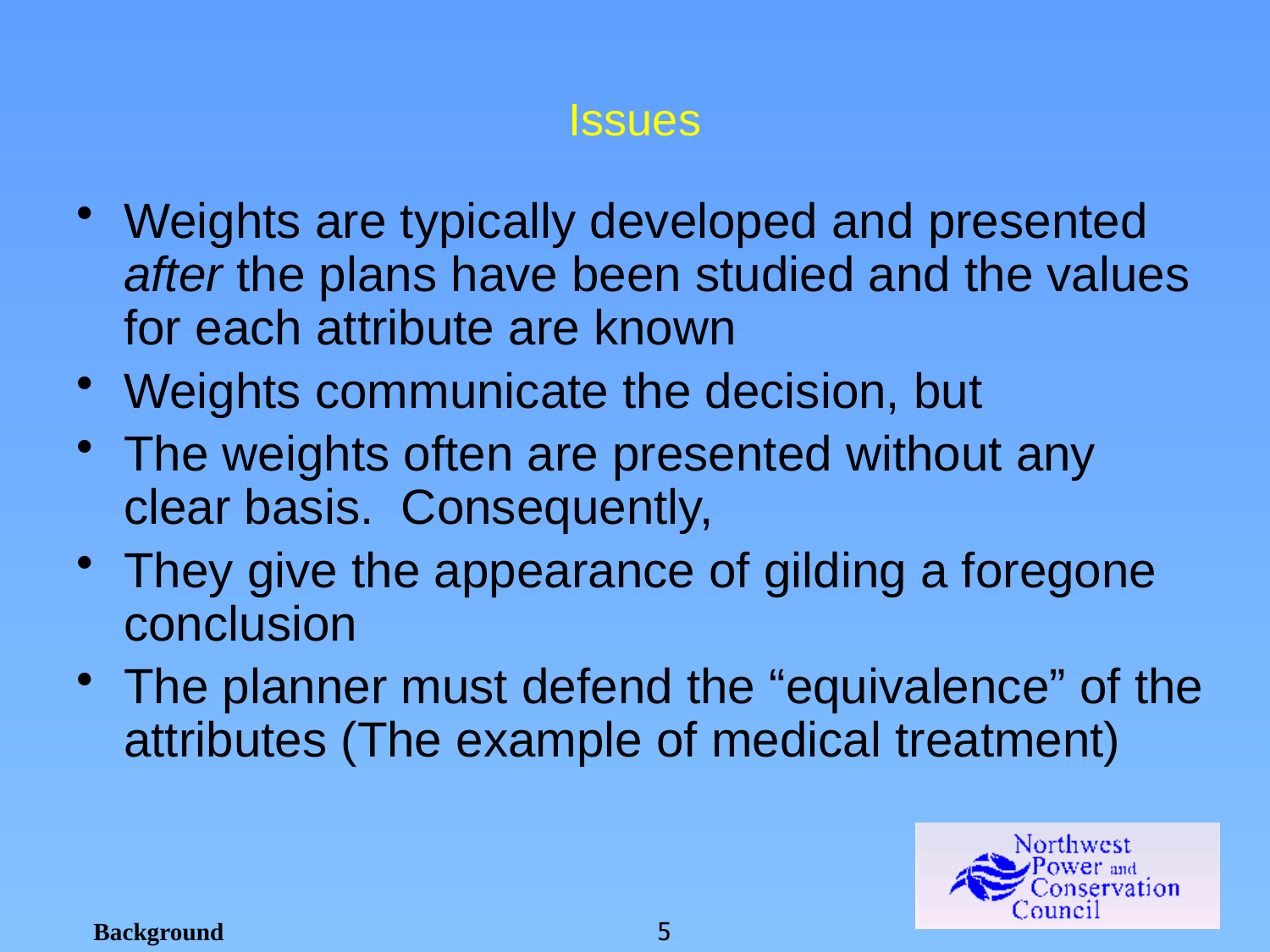

# Issues
Weights are typically developed and presented after the plans have been studied and the values for each attribute are known
Weights communicate the decision, but
The weights often are presented without any clear basis.  Consequently,
They give the appearance of gilding a foregone conclusion
The planner must defend the “equivalence” of the attributes (The example of medical treatment)
Background